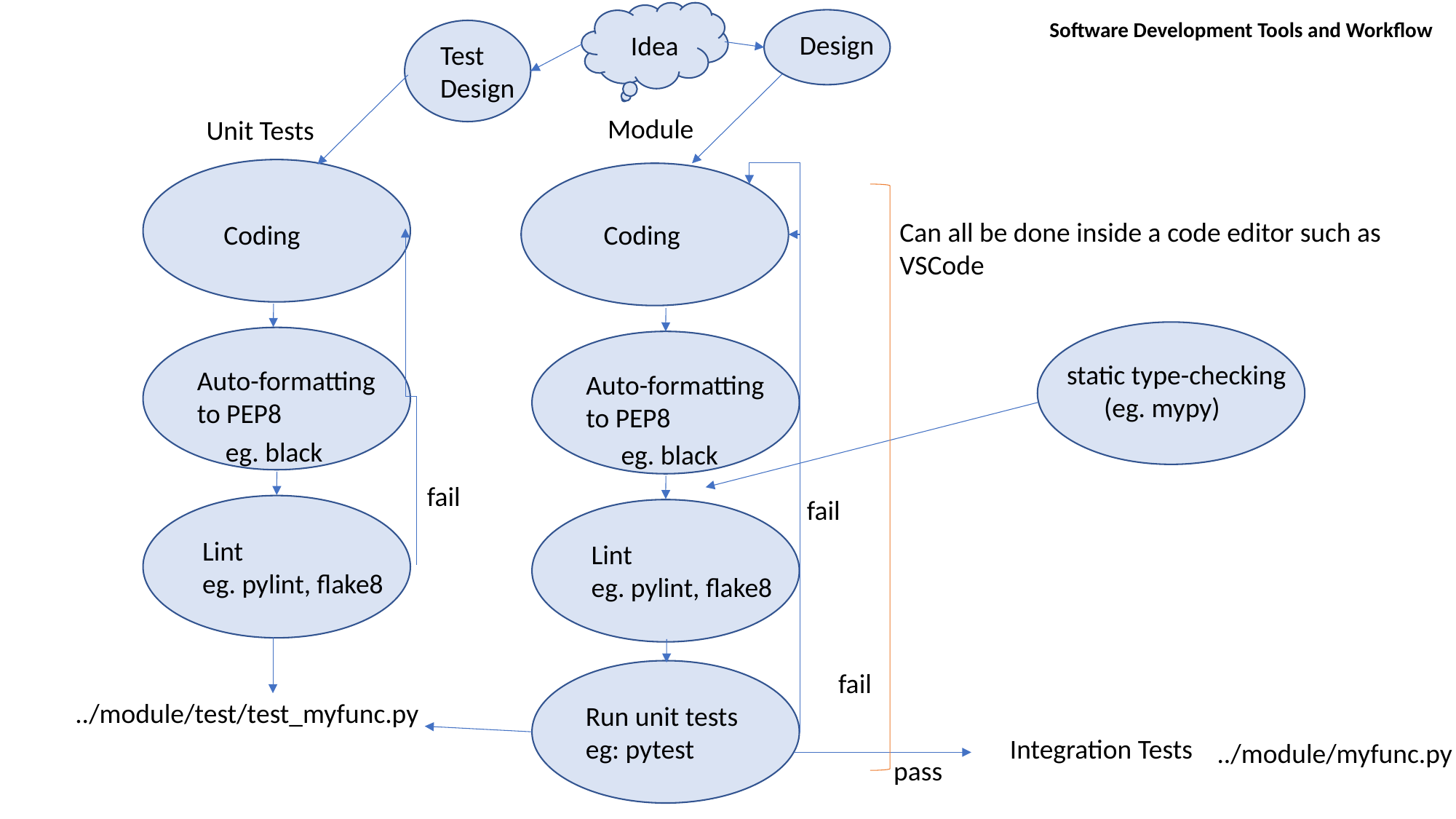

Software Development Tools and Workflow

Design
Idea
Test
Design
Module
Unit Tests

Can all be done inside a code editor such as
VSCode
Coding
Coding

       static type-checking
             (eg. mypy)
Auto-formatting
to PEP8
Auto-formatting
to PEP8
eg. black
eg. black
fail
fail

Lint
eg. pylint, flake8
Lint
eg. pylint, flake8

fail
../module/test/test_myfunc.py
Run unit tests
eg: pytest
Integration Tests
../module/myfunc.py
pass